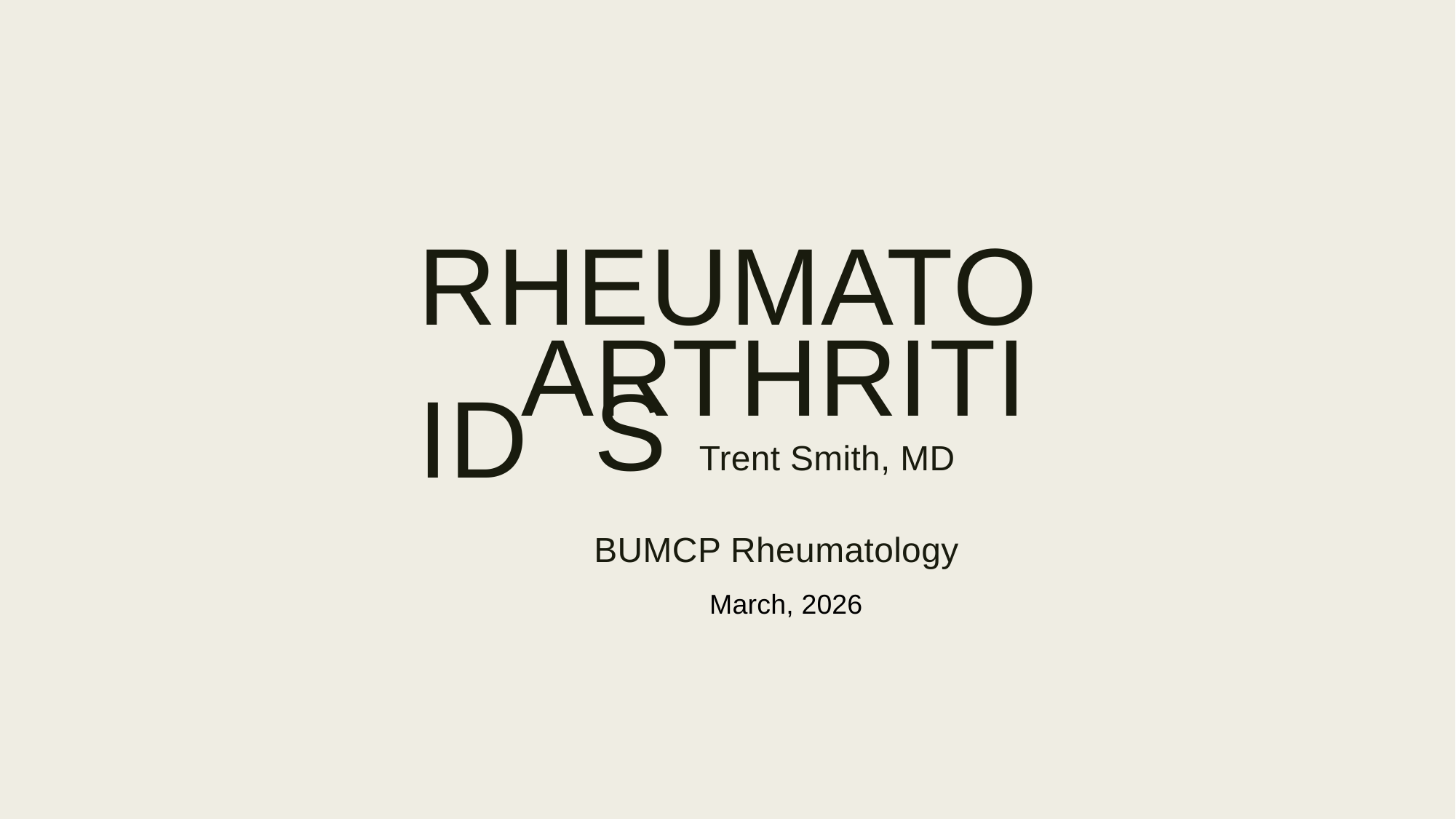

RHEUMATOID

ARTHRITIS Trent Smith, MD
BUMCP Rheumatology
March, 2026